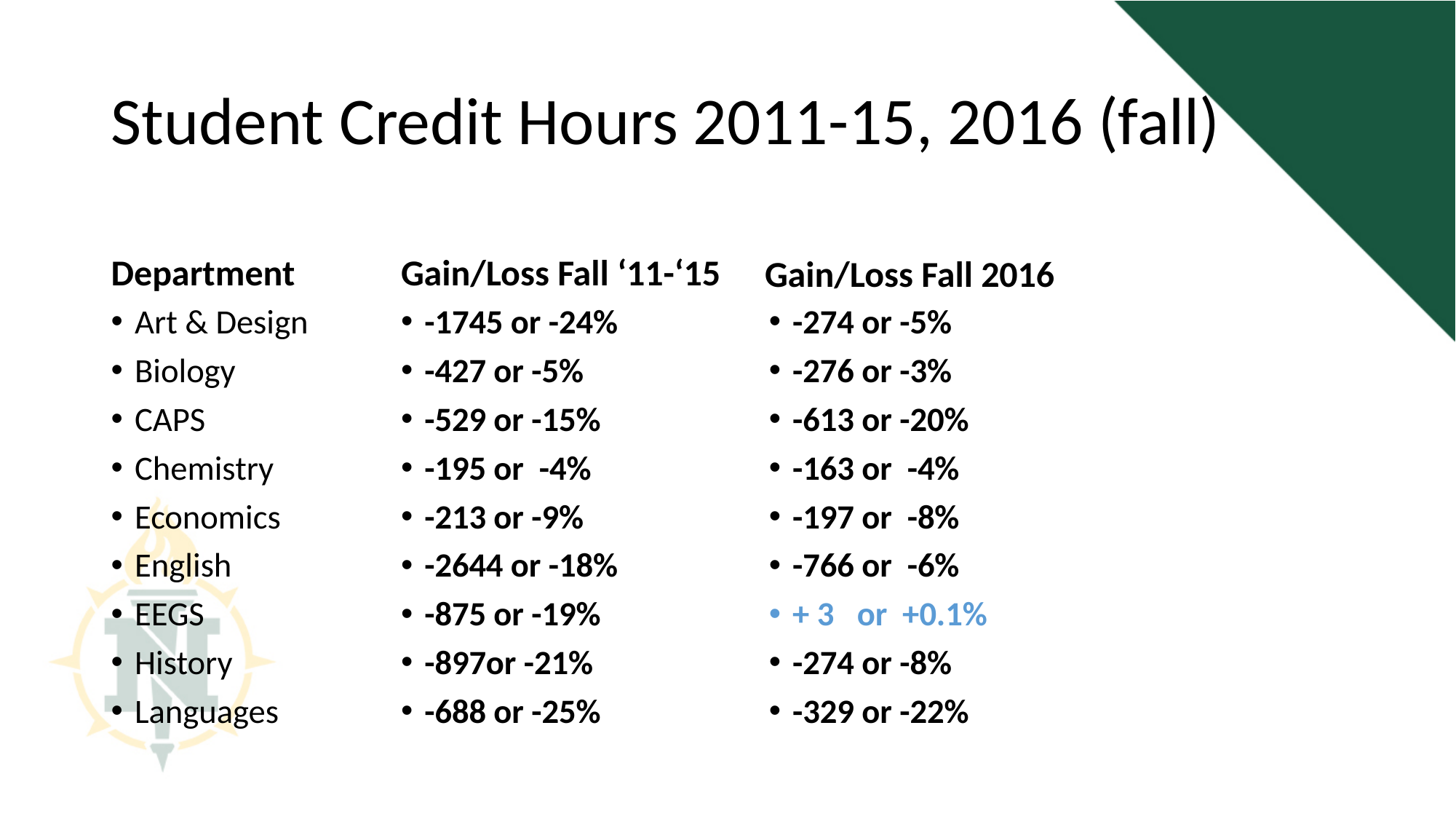

# Student Credit Hours 2011-15, 2016 (fall)
Department
Gain/Loss Fall ‘11-‘15
Gain/Loss Fall 2016
Art & Design
Biology
CAPS
Chemistry
Economics
English
EEGS
History
Languages
-1745 or -24%
-427 or -5%
-529 or -15%
-195 or  -4%
-213 or -9%
-2644 or -18%
-875 or -19%
-897or -21%
-688 or -25%
-274 or -5%
-276 or -3%
-613 or -20%
-163 or  -4%
-197 or  -8%
-766 or  -6%
+ 3   or  +0.1%
-274 or -8%
-329 or -22%